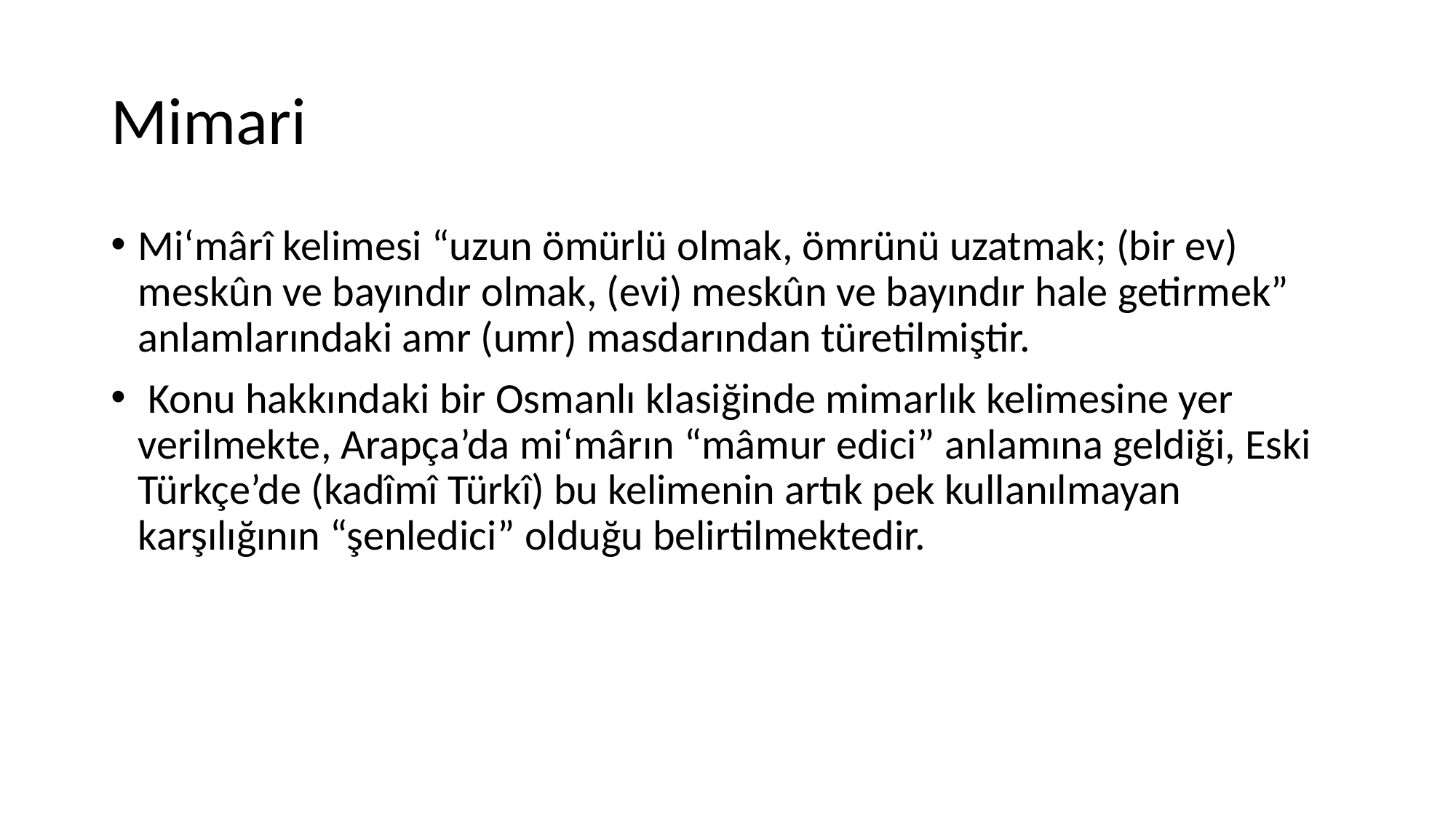

# Mimari
Mi‘mârî kelimesi “uzun ömürlü olmak, ömrünü uzatmak; (bir ev) meskûn ve bayındır olmak, (evi) meskûn ve bayındır hale getirmek” anlamlarındaki amr (umr) masdarından türetilmiştir.
 Konu hakkındaki bir Osmanlı klasiğinde mimarlık kelimesine yer verilmekte, Arapça’da mi‘mârın “mâmur edici” anlamına geldiği, Eski Türkçe’de (kadîmî Türkî) bu kelimenin artık pek kullanılmayan karşılığının “şenledici” olduğu belirtilmektedir.